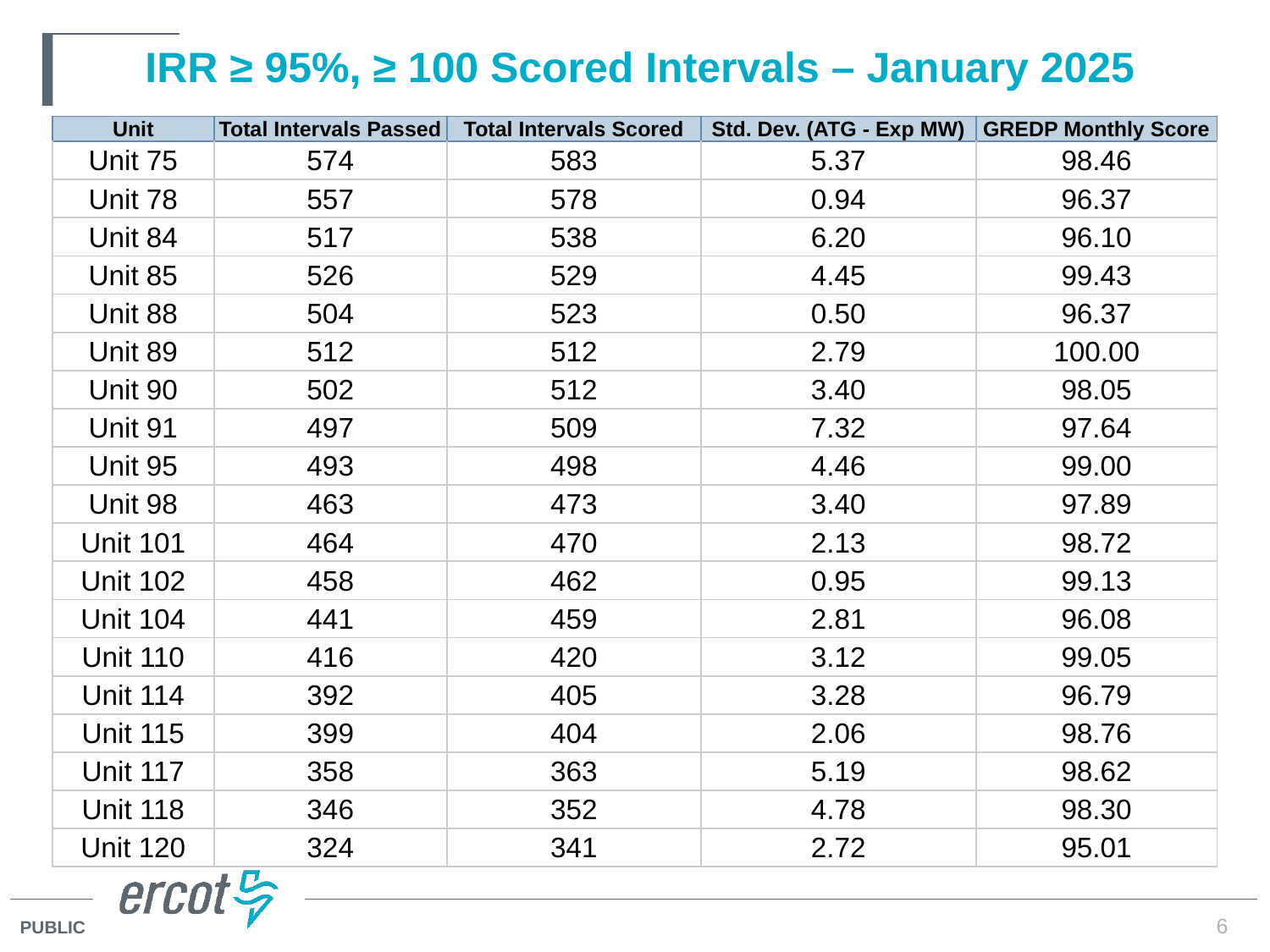

# IRR ≥ 95%, ≥ 100 Scored Intervals – January 2025
| Unit | Total Intervals Passed | Total Intervals Scored | Std. Dev. (ATG - Exp MW) | GREDP Monthly Score |
| --- | --- | --- | --- | --- |
| Unit 75 | 574 | 583 | 5.37 | 98.46 |
| Unit 78 | 557 | 578 | 0.94 | 96.37 |
| Unit 84 | 517 | 538 | 6.20 | 96.10 |
| Unit 85 | 526 | 529 | 4.45 | 99.43 |
| Unit 88 | 504 | 523 | 0.50 | 96.37 |
| Unit 89 | 512 | 512 | 2.79 | 100.00 |
| Unit 90 | 502 | 512 | 3.40 | 98.05 |
| Unit 91 | 497 | 509 | 7.32 | 97.64 |
| Unit 95 | 493 | 498 | 4.46 | 99.00 |
| Unit 98 | 463 | 473 | 3.40 | 97.89 |
| Unit 101 | 464 | 470 | 2.13 | 98.72 |
| Unit 102 | 458 | 462 | 0.95 | 99.13 |
| Unit 104 | 441 | 459 | 2.81 | 96.08 |
| Unit 110 | 416 | 420 | 3.12 | 99.05 |
| Unit 114 | 392 | 405 | 3.28 | 96.79 |
| Unit 115 | 399 | 404 | 2.06 | 98.76 |
| Unit 117 | 358 | 363 | 5.19 | 98.62 |
| Unit 118 | 346 | 352 | 4.78 | 98.30 |
| Unit 120 | 324 | 341 | 2.72 | 95.01 |
6